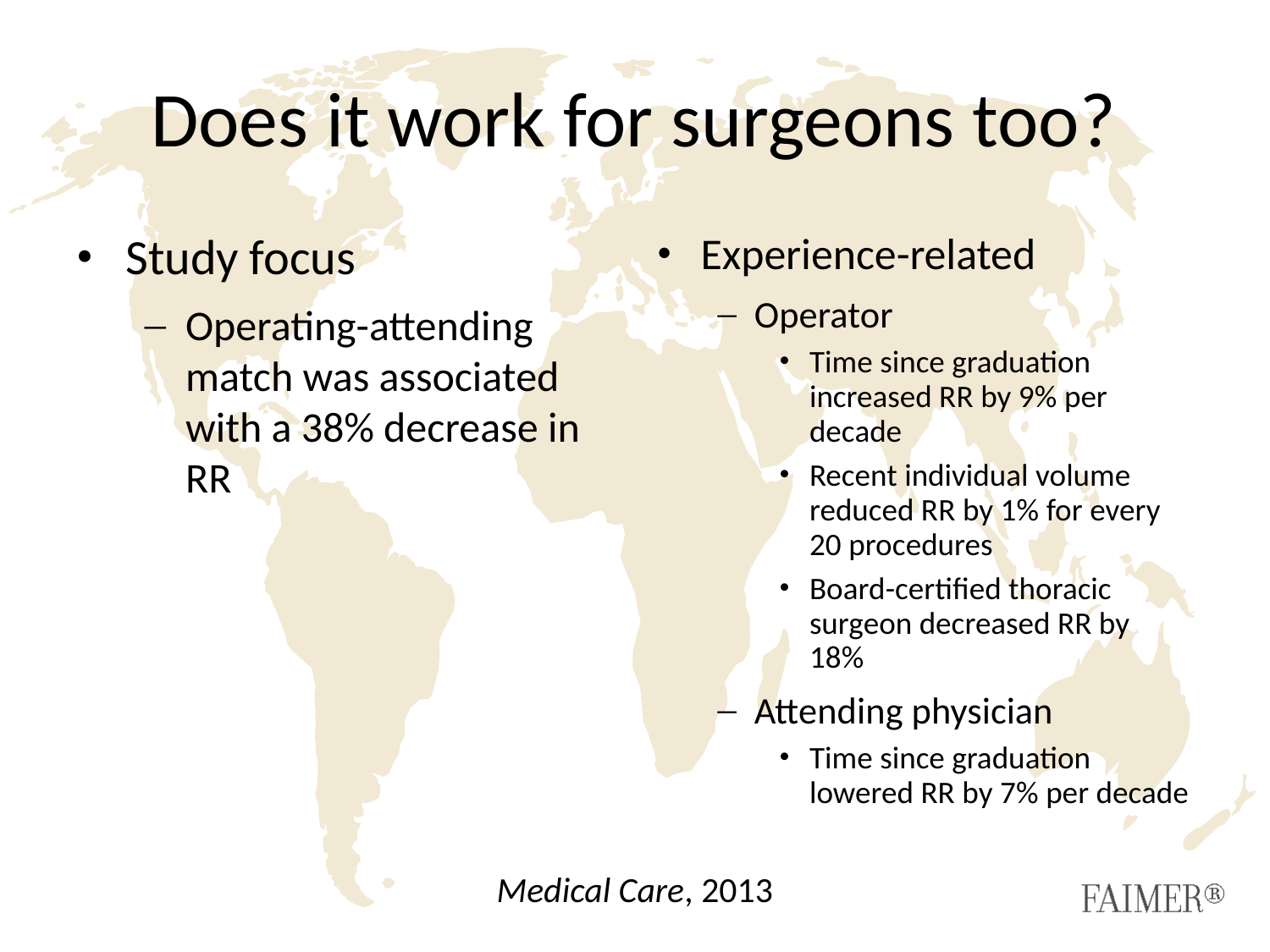

# Does it work for surgeons too?
Study focus
Operating-attending match was associated with a 38% decrease in RR

Experience-related
Operator
Time since graduation increased RR by 9% per decade
Recent individual volume reduced RR by 1% for every 20 procedures
Board-certified thoracic surgeon decreased RR by 18%
Attending physician
Time since graduation lowered RR by 7% per decade

Medical Care, 2013